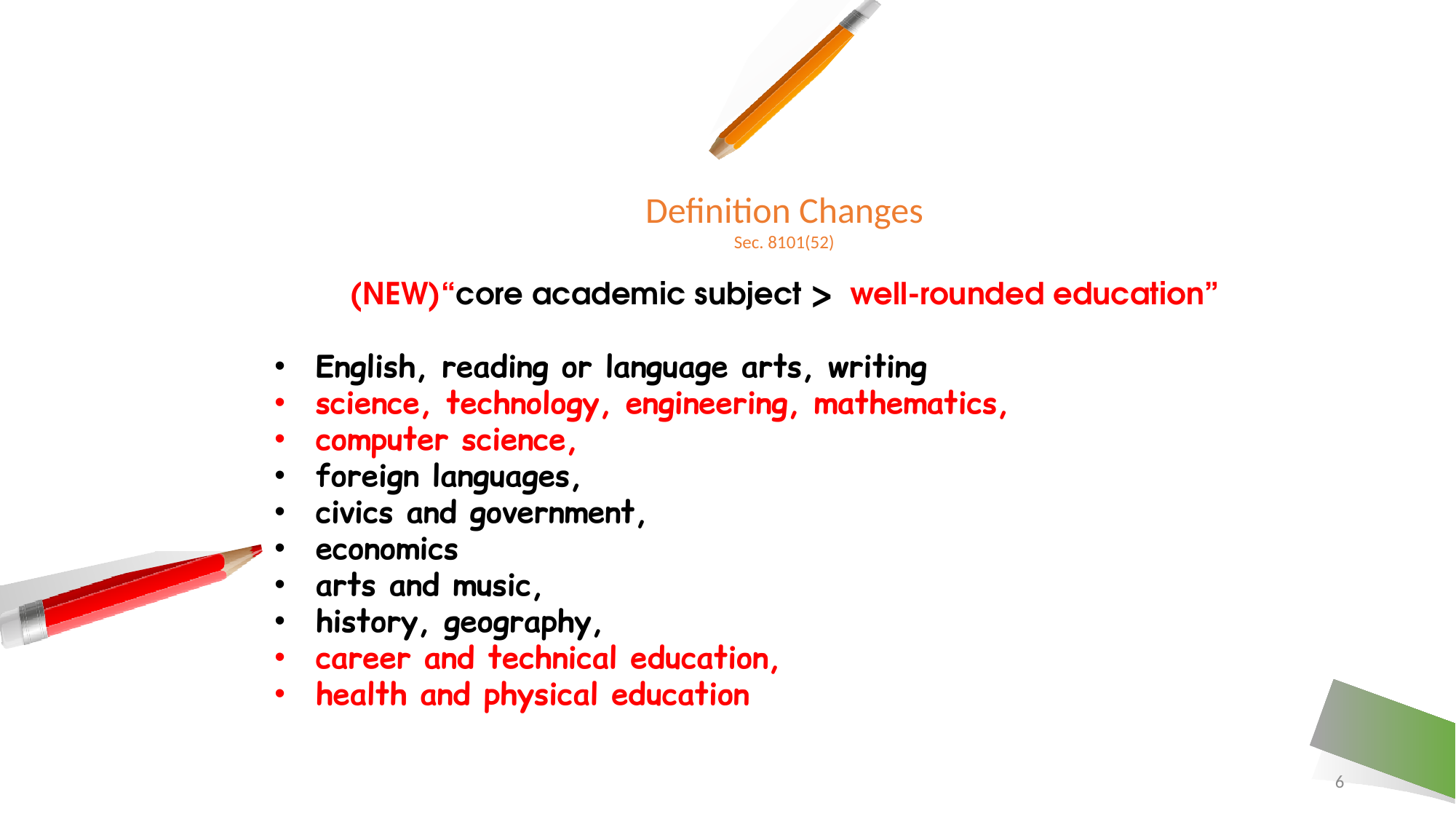

Definition Changes
Sec. 8101(52)

(NEW)“core academic subject >  well-rounded education”

English, reading or language arts, writing
science, technology, engineering, mathematics,
computer science,
foreign languages,
civics and government,
economics
arts and music,
history, geography,
career and technical education,
health and physical education

6